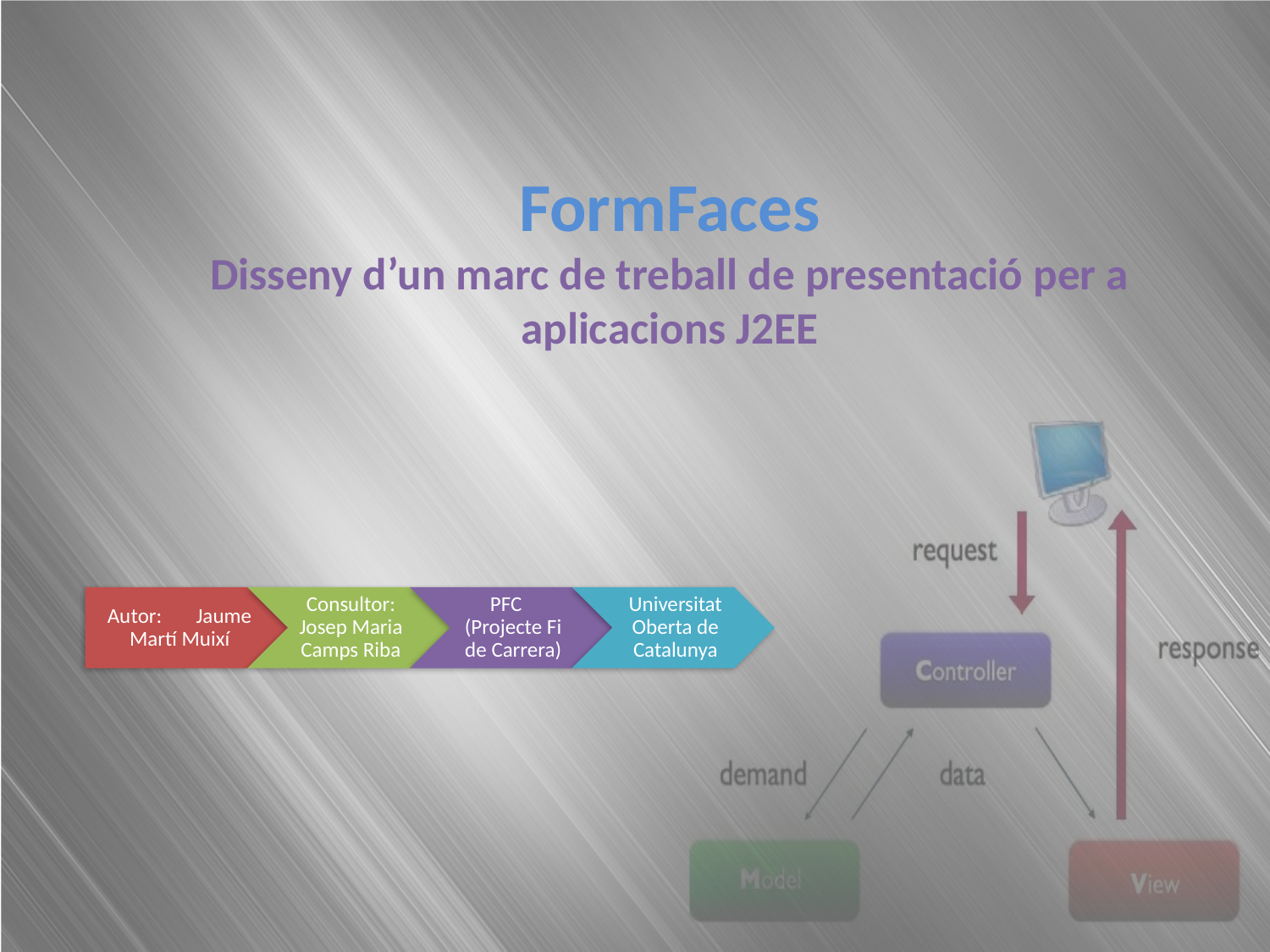

# FormFaces Disseny d’un marc de treball de presentació per a aplicacions J2EE
Autor:       Jaume Martí Muixí
Consultor: Josep Maria Camps Riba
PFC    (Projecte Fi de Carrera)
Universitat Oberta de Catalunya